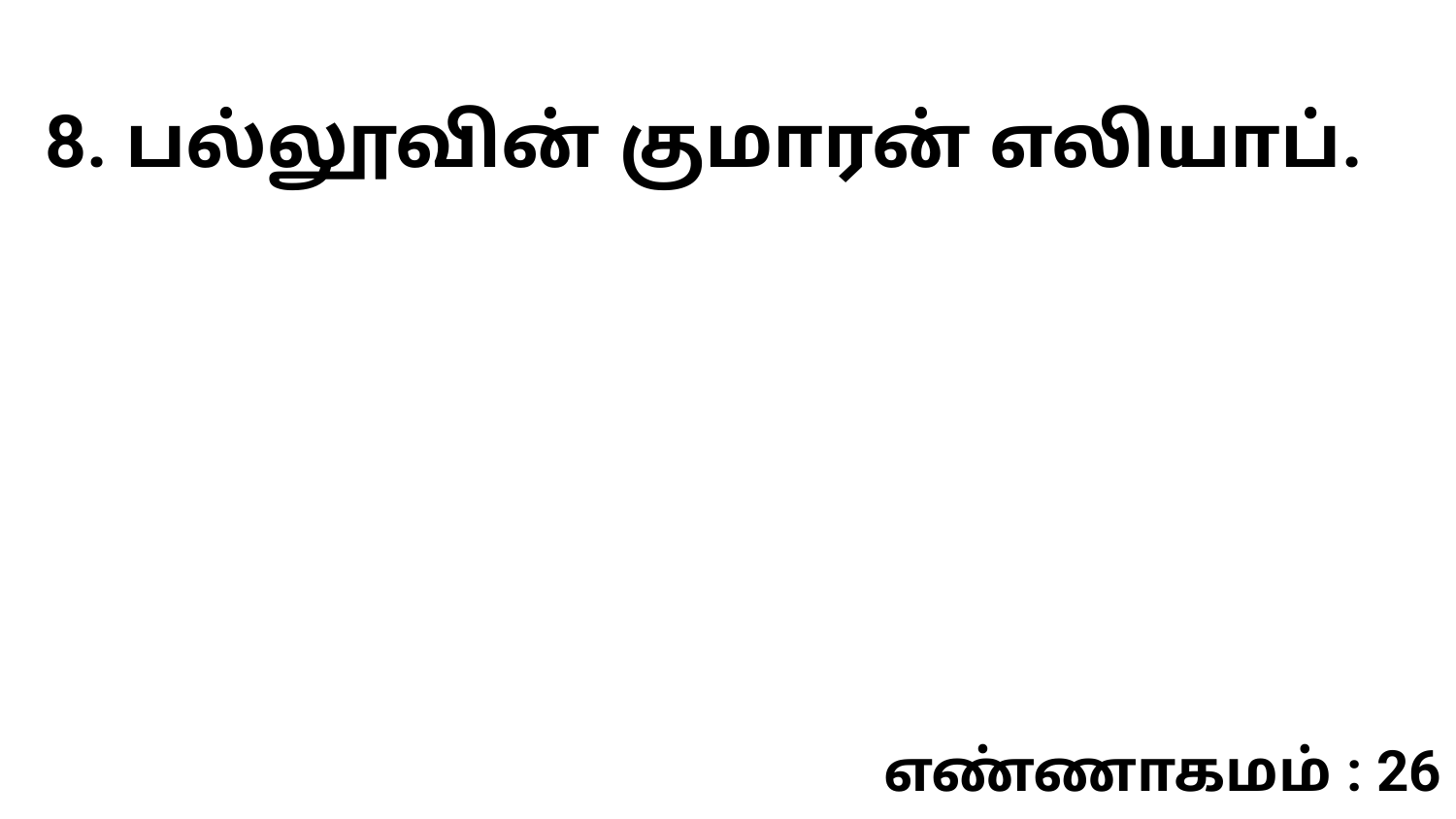

8. பல்லூவின் குமாரன் எலியாப்.
எண்ணாகமம் : 26